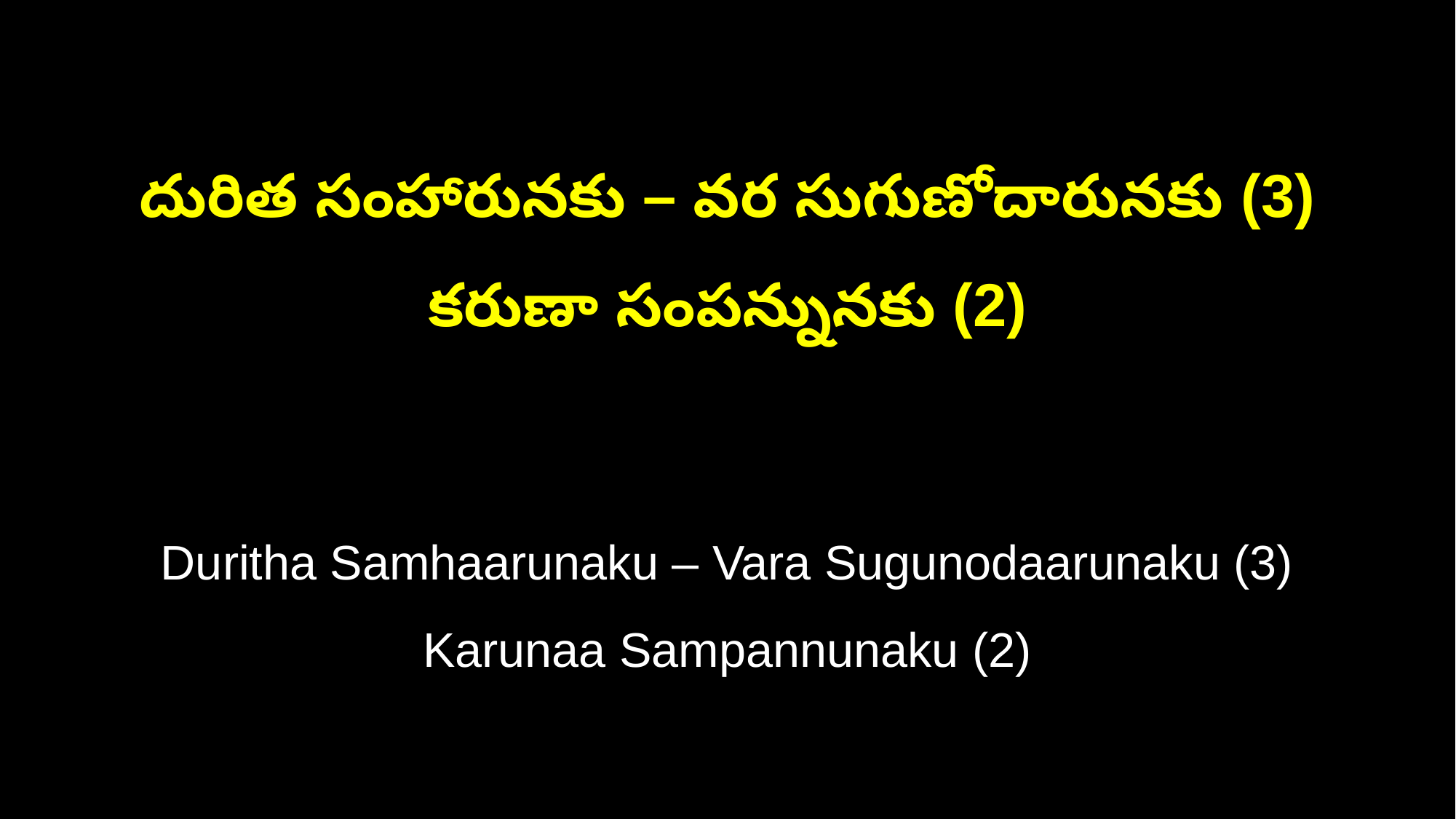

దురిత సంహారునకు – వర సుగుణోదారునకు (3)
కరుణా సంపన్నునకు (2)
Duritha Samhaarunaku – Vara Sugunodaarunaku (3)
Karunaa Sampannunaku (2)